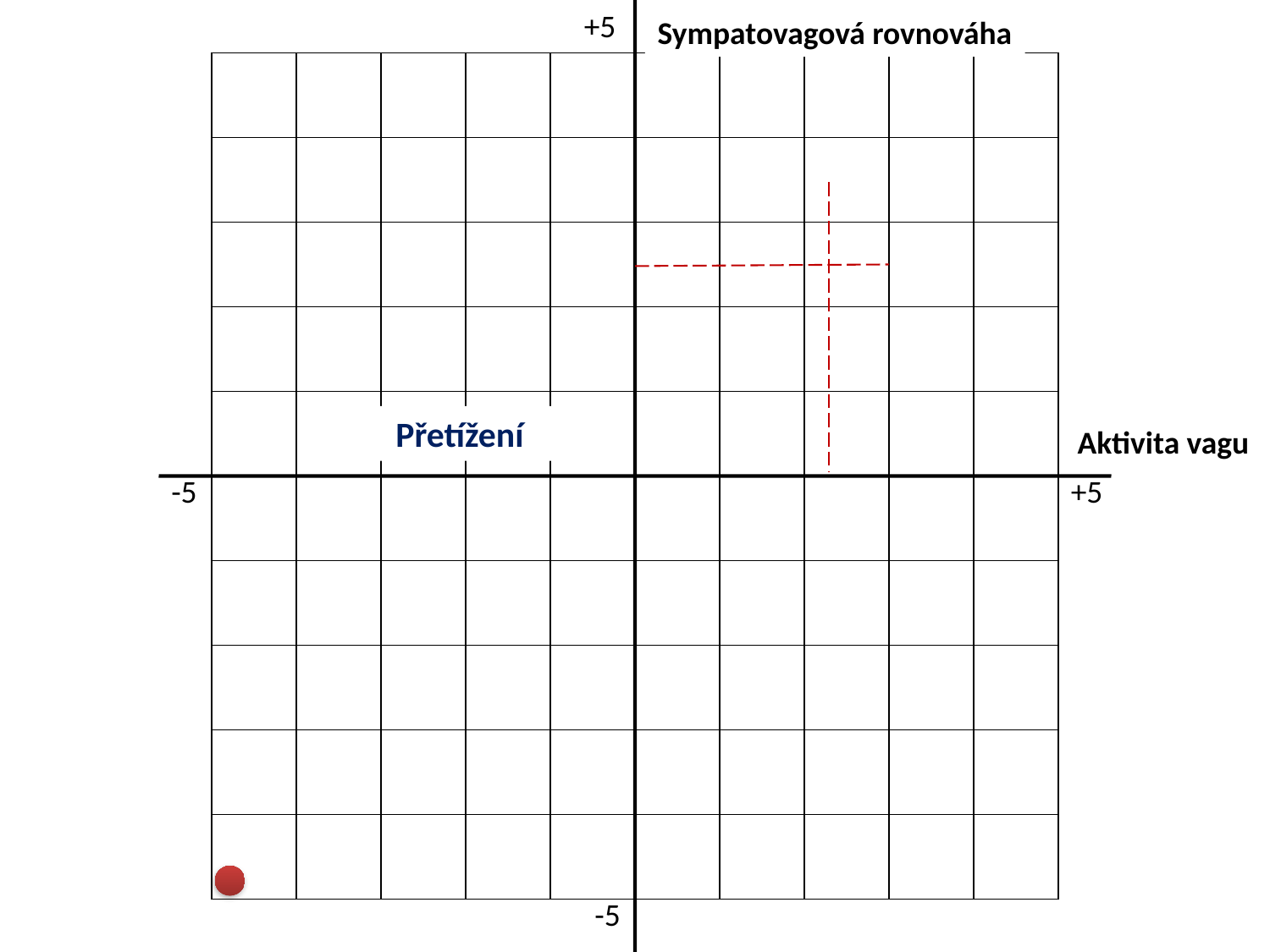

+5

Sympatovagová rovnováha

Přetížení
Aktivita vagu
-5
+5

-5